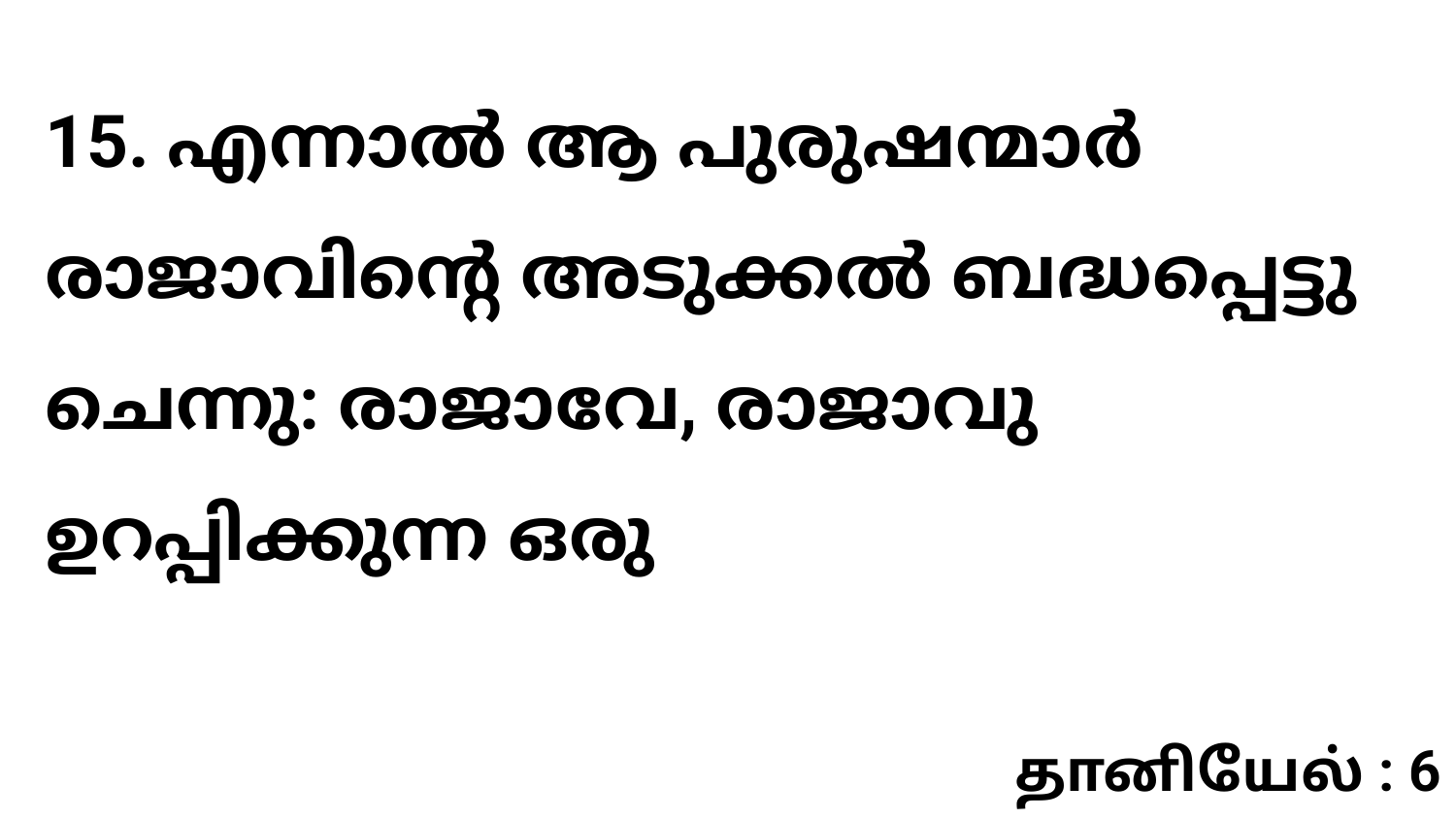

15. എന്നാൽ ആ പുരുഷന്മാർ രാജാവിന്റെ അടുക്കൽ ബദ്ധപ്പെട്ടു ചെന്നു: രാജാവേ, രാജാവു ഉറപ്പിക്കുന്ന ഒരു
தானியேல் : 6